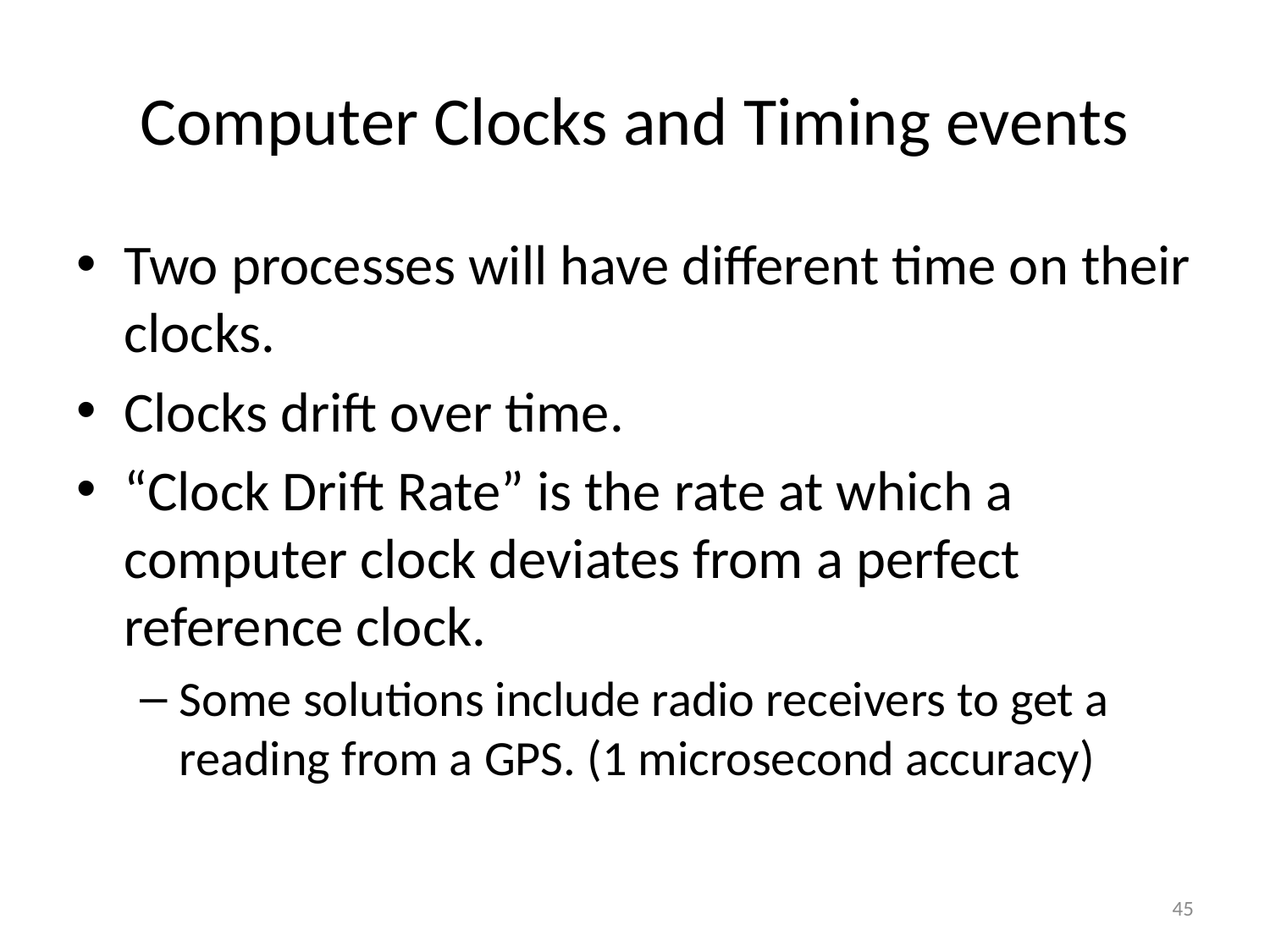

# Computer Clocks and Timing events
Two processes will have different time on their clocks.
Clocks drift over time.
“Clock Drift Rate” is the rate at which a computer clock deviates from a perfect reference clock.
Some solutions include radio receivers to get a reading from a GPS. (1 microsecond accuracy)
45